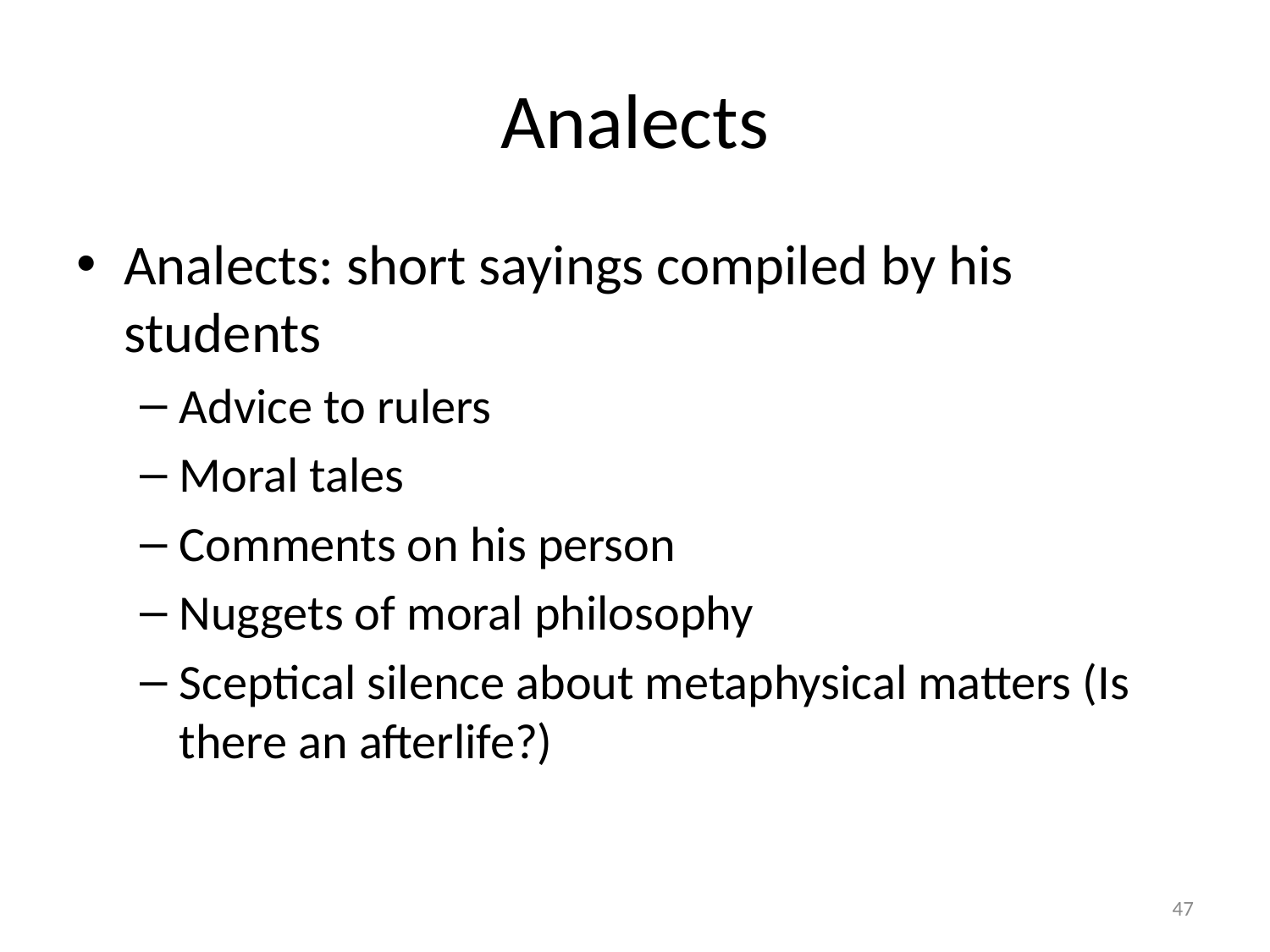

# Analects
Analects: short sayings compiled by his students
Advice to rulers
Moral tales
Comments on his person
Nuggets of moral philosophy
Sceptical silence about metaphysical matters (Is there an afterlife?)

47